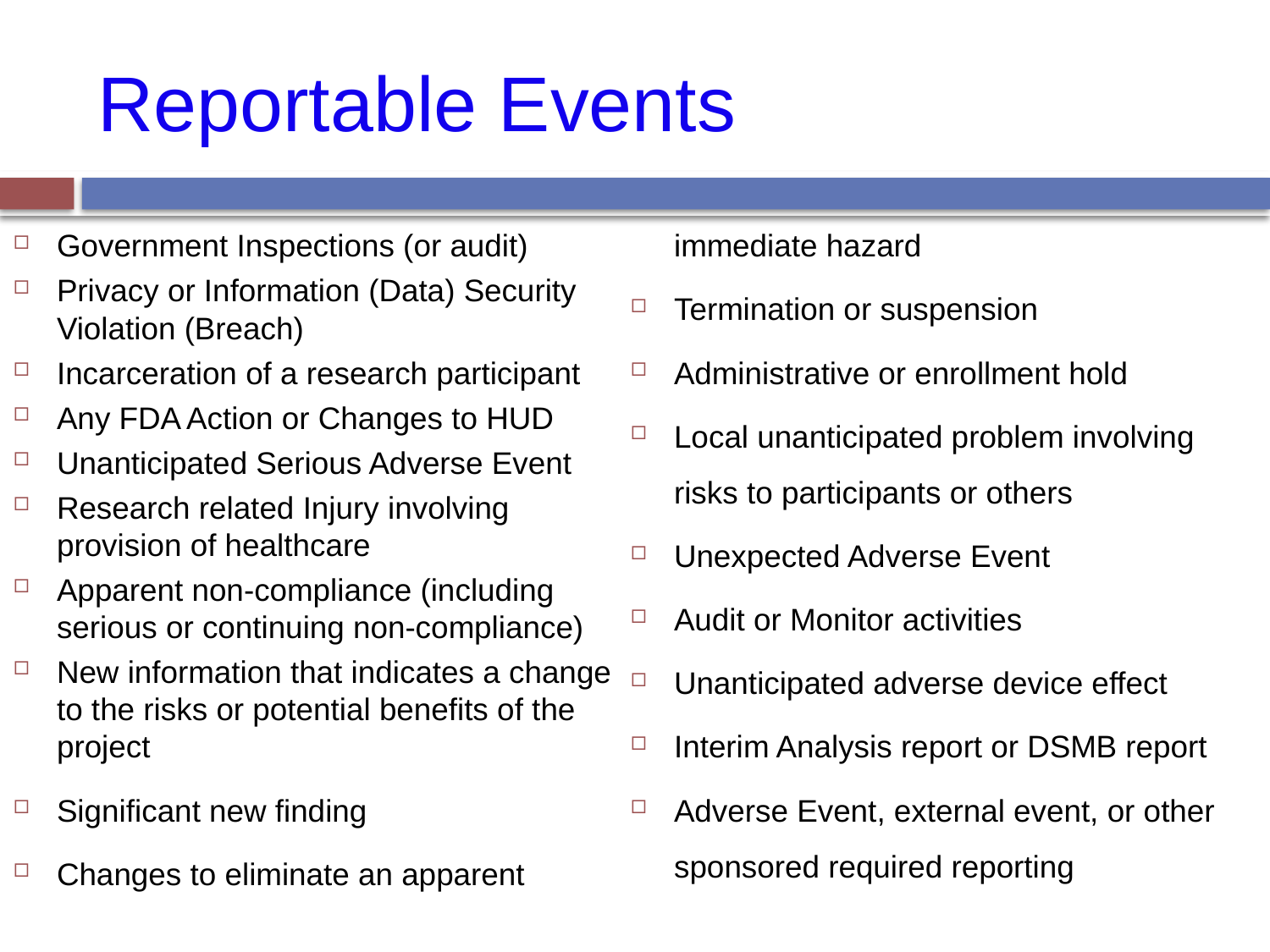

# Reportable Events
Government Inspections (or audit)
Privacy or Information (Data) Security Violation (Breach)
Incarceration of a research participant
Any FDA Action or Changes to HUD
Unanticipated Serious Adverse Event
Research related Injury involving provision of healthcare
Apparent non-compliance (including serious or continuing non-compliance)
New information that indicates a change to the risks or potential benefits of the project
Significant new finding
Changes to eliminate an apparent immediate hazard
Termination or suspension
Administrative or enrollment hold
Local unanticipated problem involving risks to participants or others
Unexpected Adverse Event
Audit or Monitor activities
Unanticipated adverse device effect
Interim Analysis report or DSMB report
Adverse Event, external event, or other sponsored required reporting